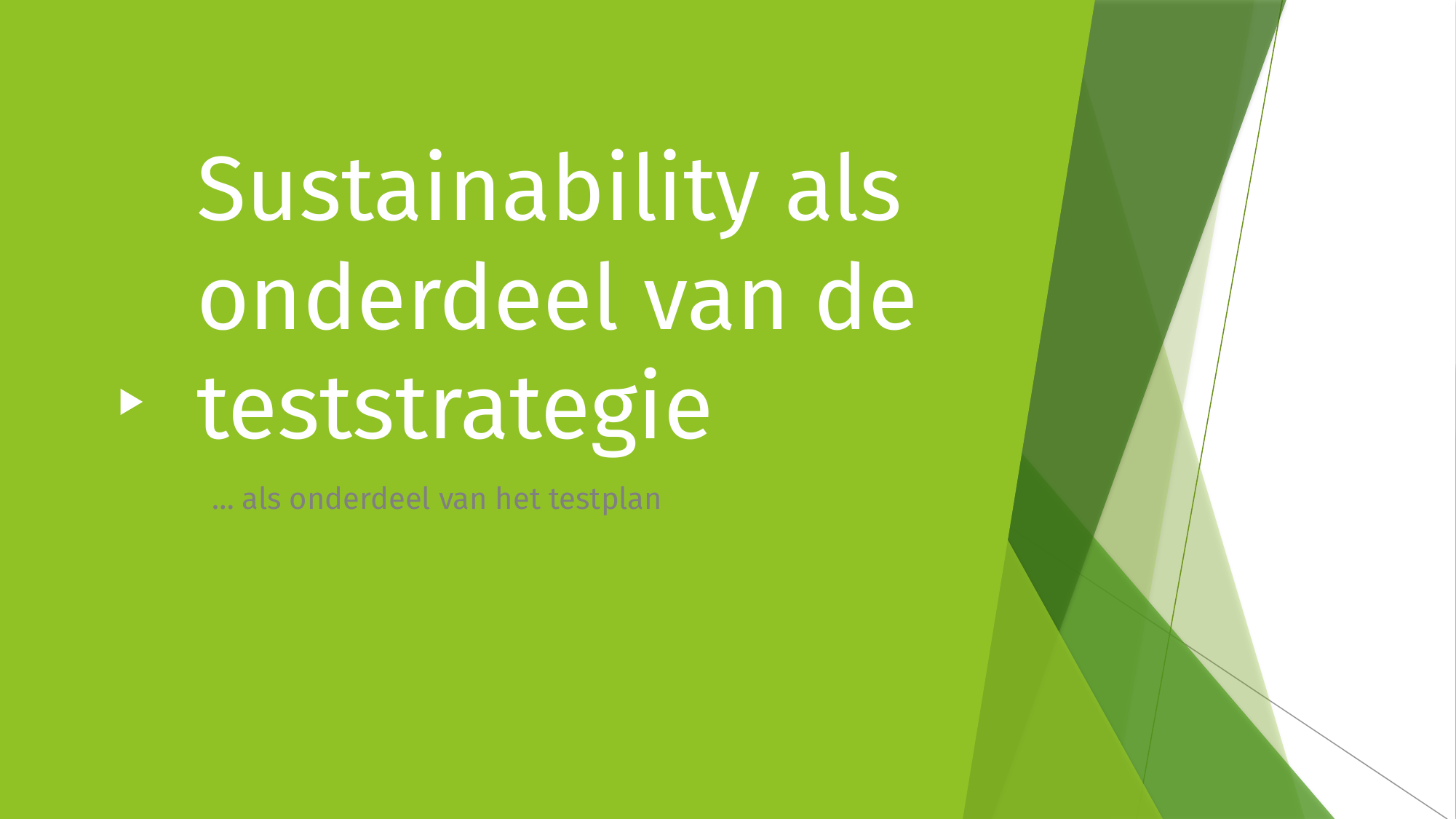

# Sustainability als onderdeel van de teststrategie

… als onderdeel van het testplan